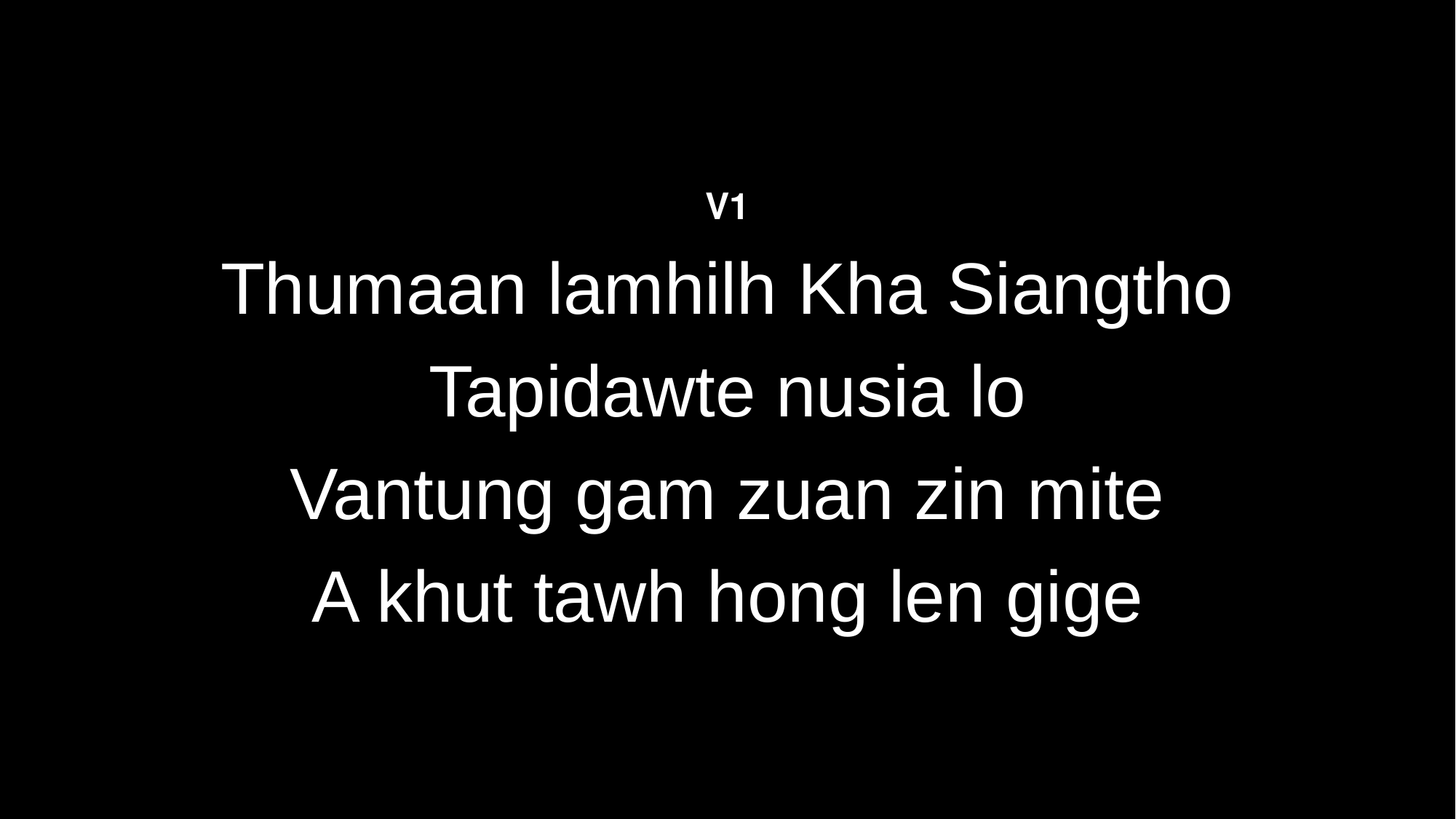

V1
Thumaan lamhilh Kha Siangtho
Tapidawte nusia lo
Vantung gam zuan zin mite
A khut tawh hong len gige